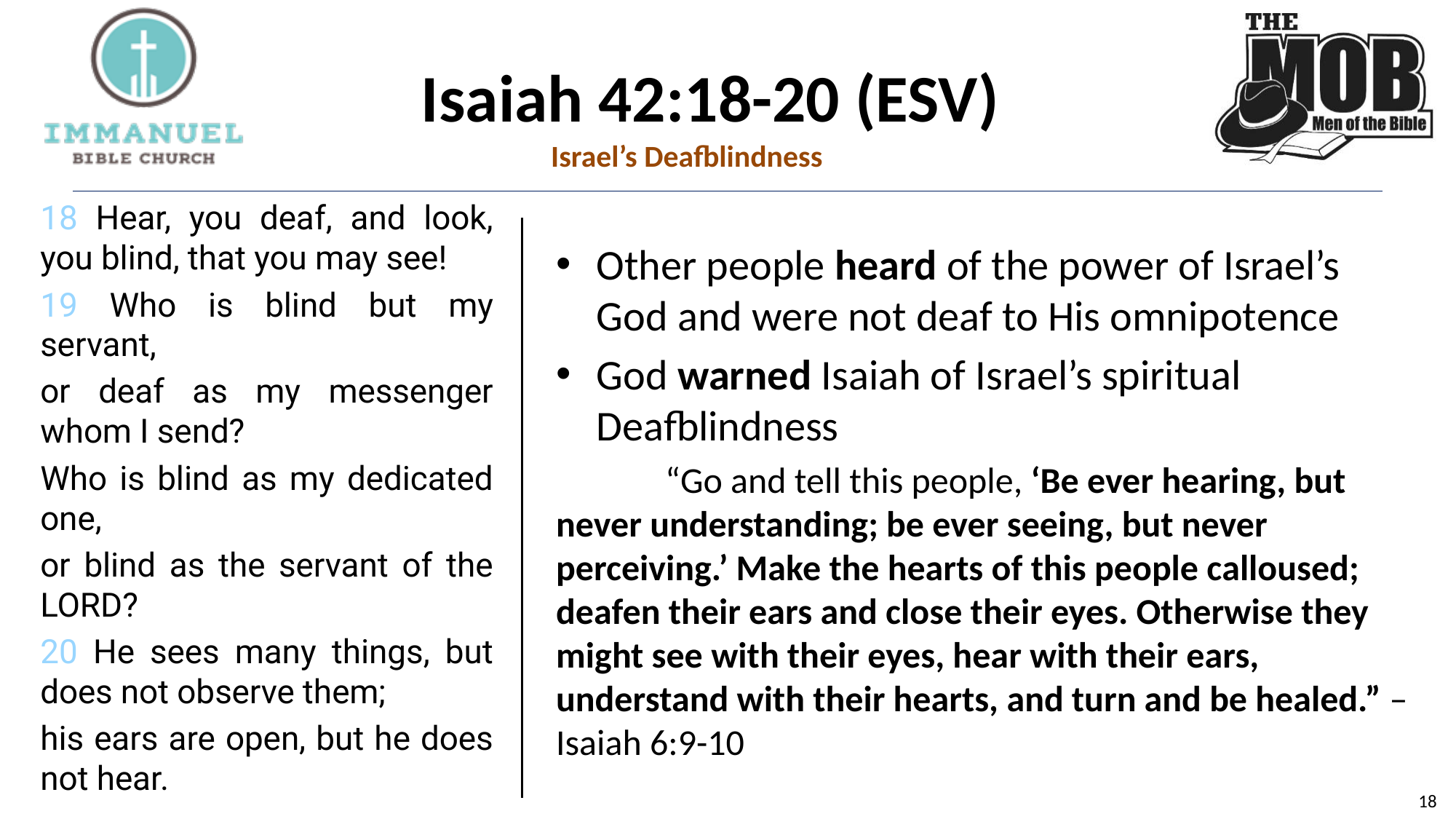

# Isaiah 42:18-20 (ESV)
Israel’s Deafblindness
18 Hear, you deaf, and look, you blind, that you may see!
19 Who is blind but my servant,
or deaf as my messenger whom I send?
Who is blind as my dedicated one,
or blind as the servant of the LORD?
20 He sees many things, but does not observe them;
his ears are open, but he does not hear.

Other people heard of the power of Israel’s God and were not deaf to His omnipotence
God warned Isaiah of Israel’s spiritual Deafblindness
	“Go and tell this people, ‘Be ever hearing, but never understanding; be ever seeing, but never perceiving.’ Make the hearts of this people calloused; deafen their ears and close their eyes. Otherwise they might see with their eyes, hear with their ears, understand with their hearts, and turn and be healed.” – Isaiah 6:9-10
18